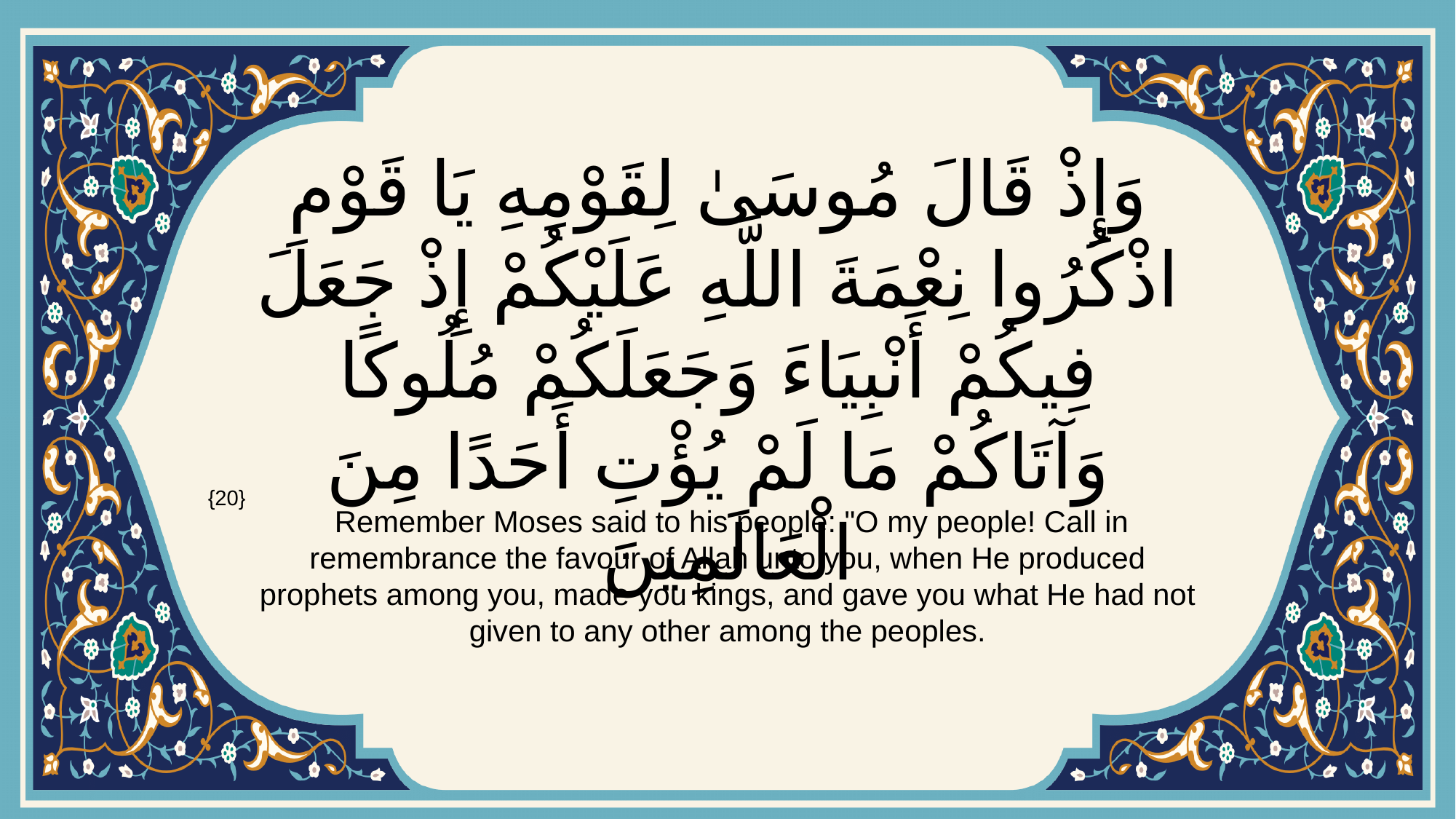

# وَإِذْ قَالَ مُوسَىٰ لِقَوْمِهِ يَا قَوْمِ اذْكُرُوا نِعْمَةَ اللَّهِ عَلَيْكُمْ إِذْ جَعَلَ فِيكُمْ أَنْبِيَاءَ وَجَعَلَكُمْ مُلُوكًا وَآتَاكُمْ مَا لَمْ يُؤْتِ أَحَدًا مِنَ الْعَالَمِينَ
{20}
 Remember Moses said to his people: "O my people! Call in remembrance the favour of Allah unto you, when He produced prophets among you, made you kings, and gave you what He had not given to any other among the peoples.